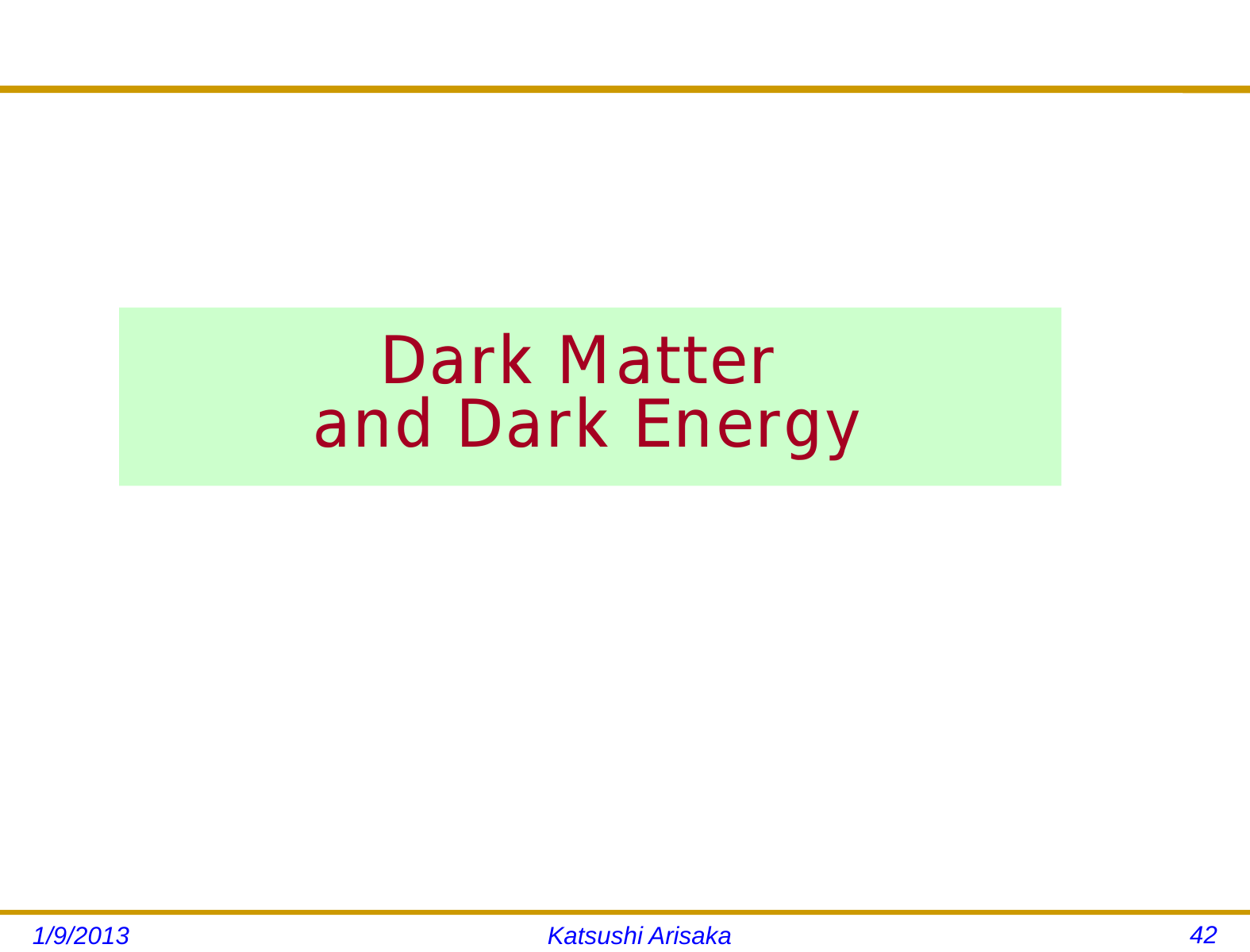

# Dark Matter and Dark Energy
42
1/9/2013
Katsushi Arisaka